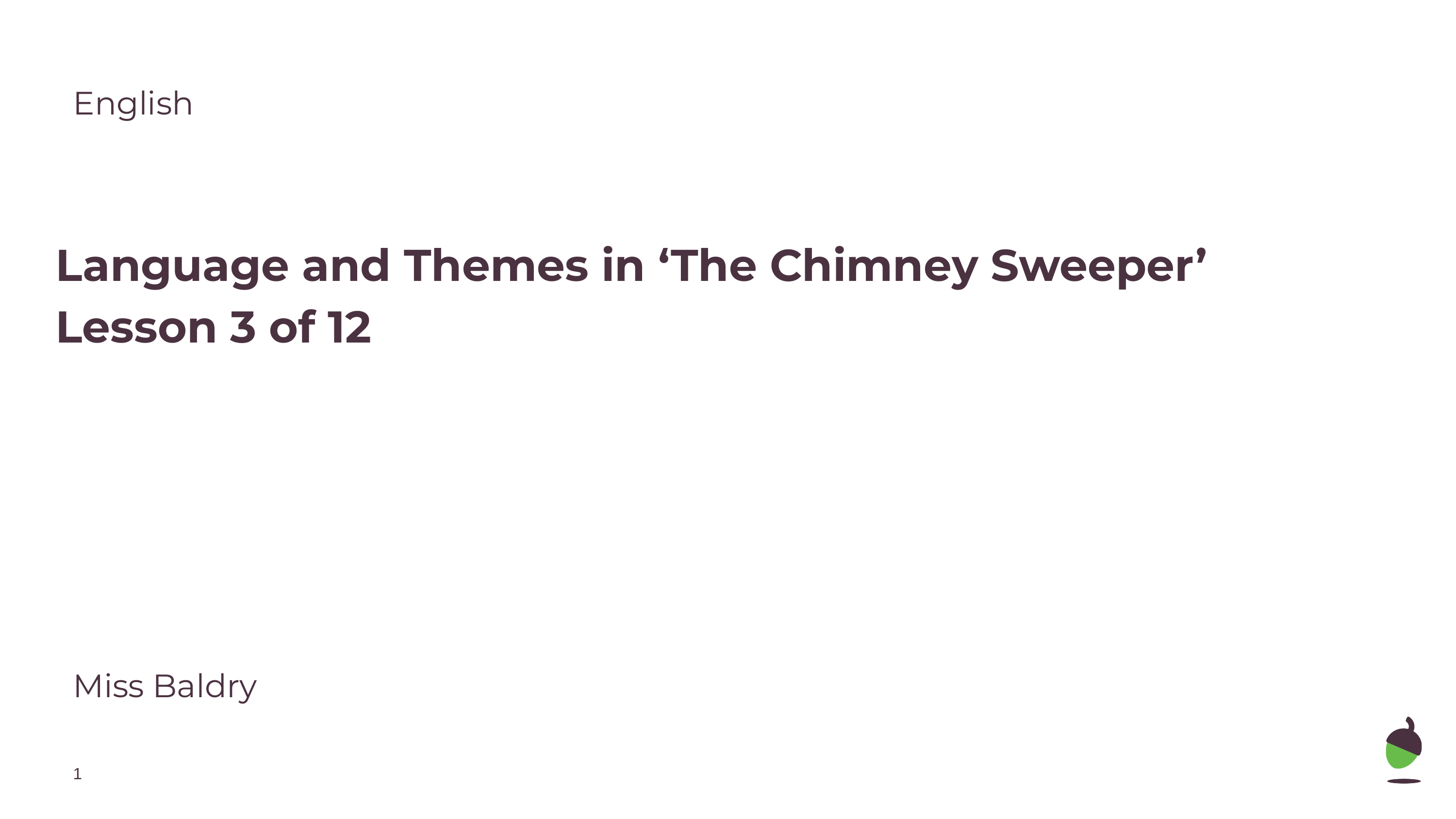

#
English

Language and Themes in ‘The Chimney Sweeper’
Lesson 3 of 12

Miss Baldry
1